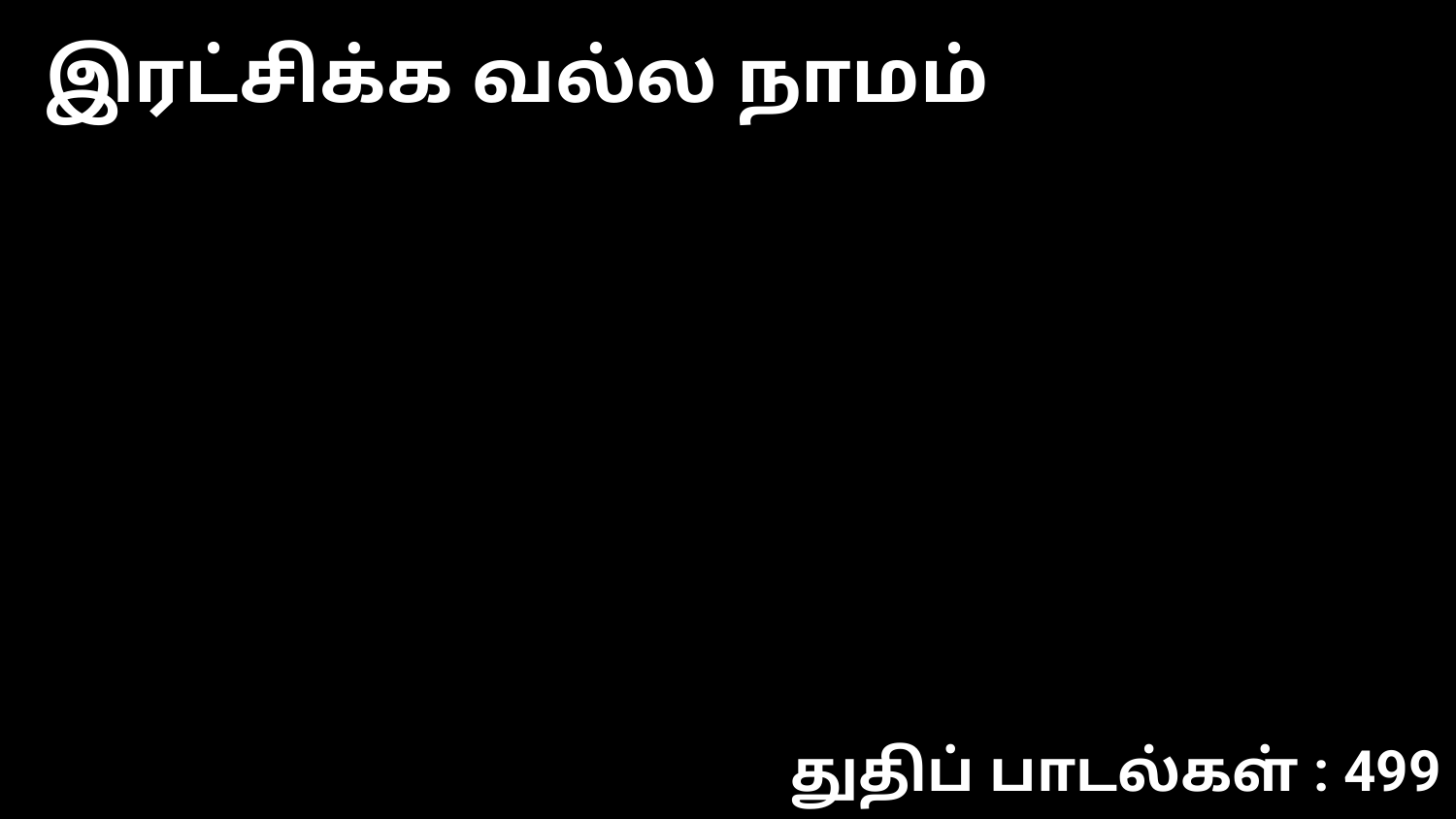

இரட்சிக்க வல்ல நாமம்
துதிப் பாடல்கள் : 499